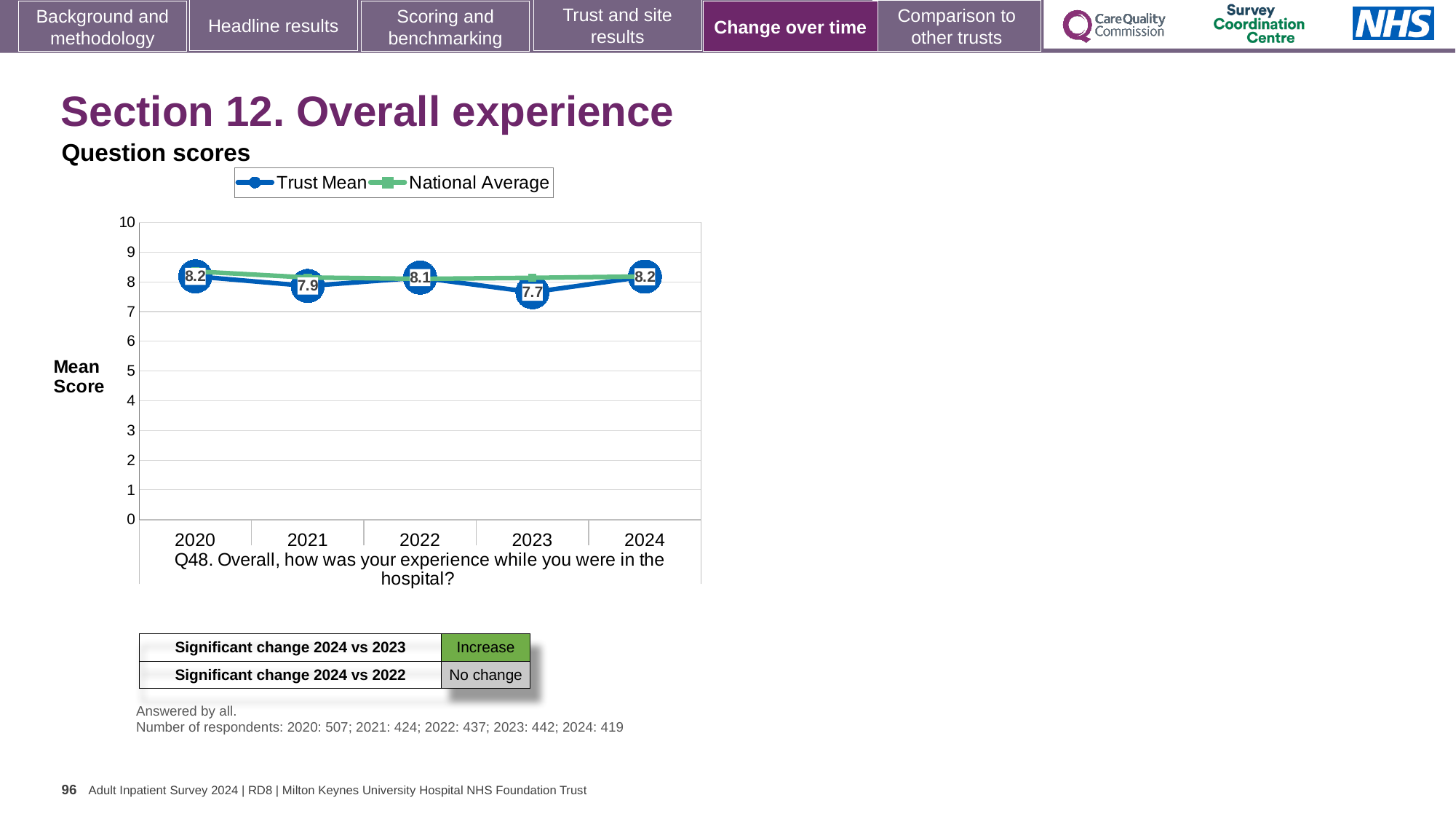

# Section 12. Overall experience
Question scores

### Chart

| Category | Trust Mean | National Average |
|---|---|---|
| 2020 | 8.18698601450415 | 8.352712599907187 |
| 2021 | 7.862529781626634 | 8.147643900327337 |
| 2022 | 8.144923235608921 | 8.102997550138914 |
| 2023 | 7.652088796176245 | 8.136294906983347 |
| 2024 | 8.178202069240932 | 8.184264996704169 |
| Significant change 2024 vs 2023 | Increase |
| --- | --- |
| Significant change 2024 vs 2022 | No change |
Answered by all.
Number of respondents: 2020: 507; 2021: 424; 2022: 437; 2023: 442; 2024: 419

96